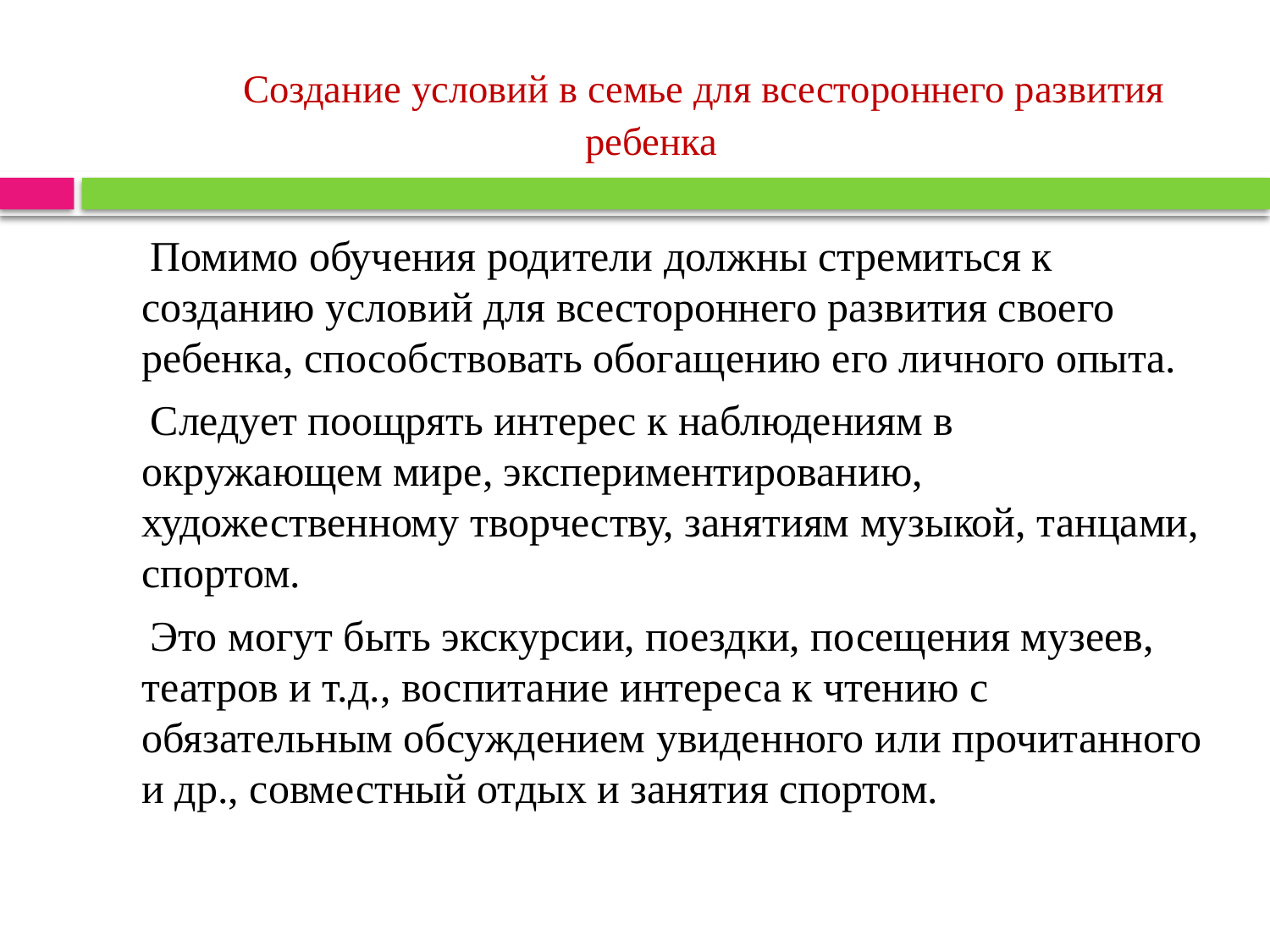

# Создание условий в семье для всестороннего развития ребенка
     Помимо обучения родители должны стремиться к созданию условий для всестороннего развития своего ребенка, способствовать обогащению его личного опыта.
     Следует поощрять интерес к наблюдениям в окружающем мире, экспериментированию, художественному творчеству, занятиям музыкой, танцами, спортом.
     Это могут быть экскурсии, поездки, посещения музеев, театров и т.д., воспитание интереса к чтению с обязательным обсуждением увиденного или прочитанного и др., совместный отдых и занятия спортом.